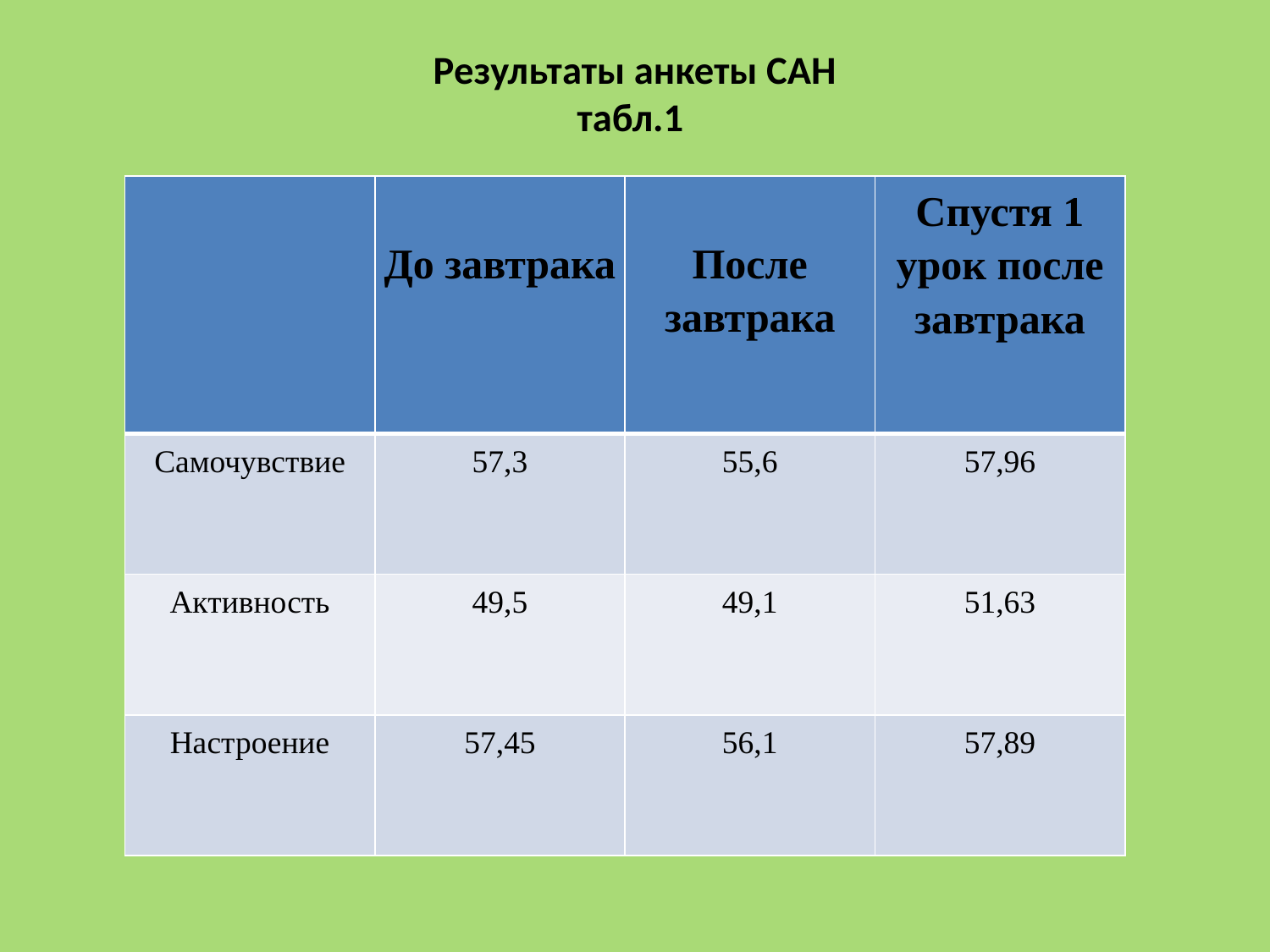

# Результаты анкеты САН табл.1
|  | До завтрака | После завтрака | Спустя 1 урок после завтрака |
| --- | --- | --- | --- |
| Самочувствие | 57,3 | 55,6 | 57,96 |
| Активность | 49,5 | 49,1 | 51,63 |
| Настроение | 57,45 | 56,1 | 57,89 |